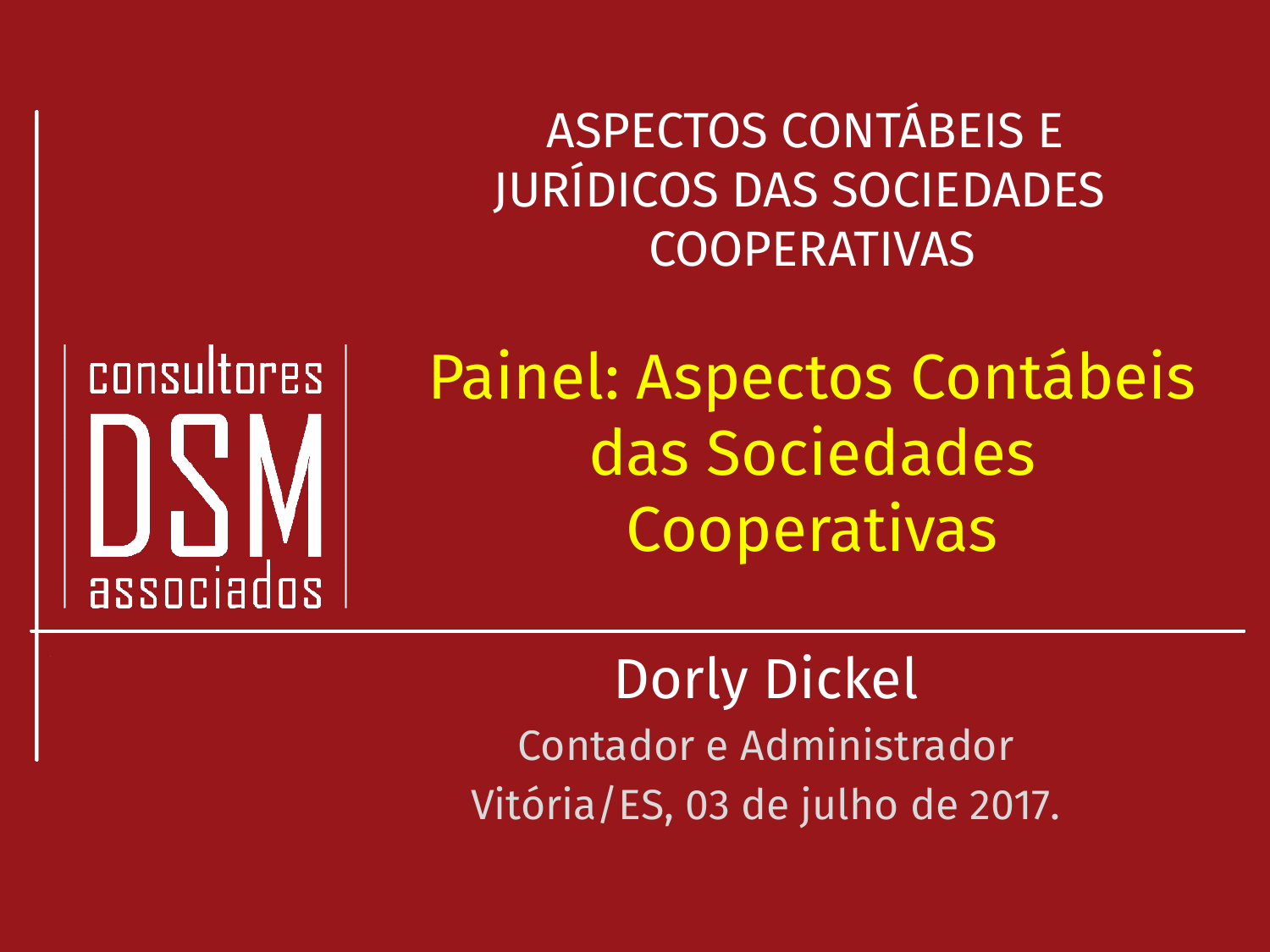

# ASPECTOS CONTÁBEIS E JURÍDICOS DAS SOCIEDADES COOPERATIVAS Painel: Aspectos Contábeis das Sociedades Cooperativas
Dorly Dickel
Contador e Administrador
Vitória/ES, 03 de julho de 2017.